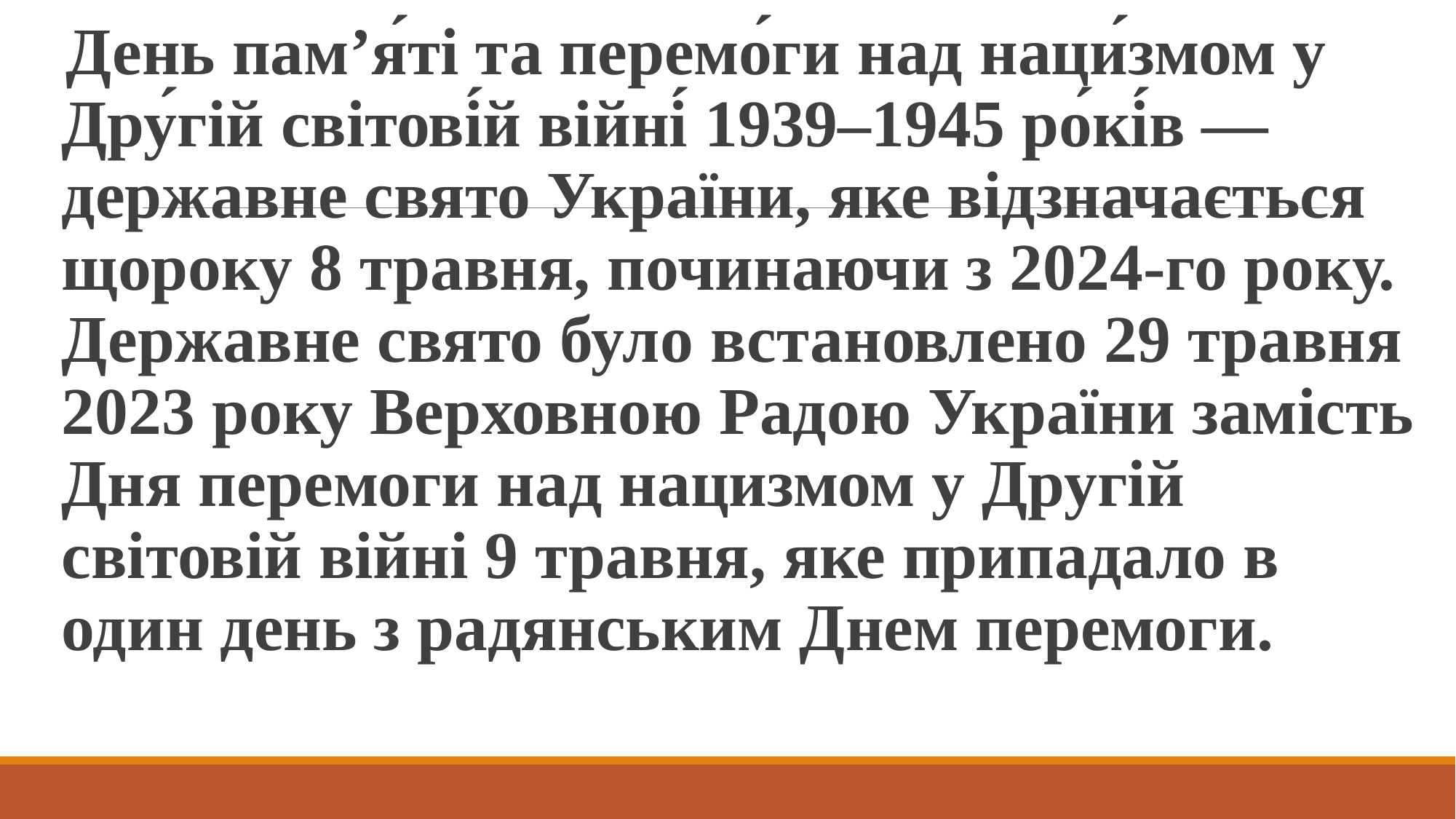

День памʼя́ті та перемо́ги над наци́змом у Дру́гій світові́й війні́ 1939–1945 ро́кі́в — державне свято України, яке відзначається щороку 8 травня, починаючи з 2024-го року. Державне свято було встановлено 29 травня 2023 року Верховною Радою України замість Дня перемоги над нацизмом у Другій світовій війні 9 травня, яке припадало в один день з радянським Днем перемоги.